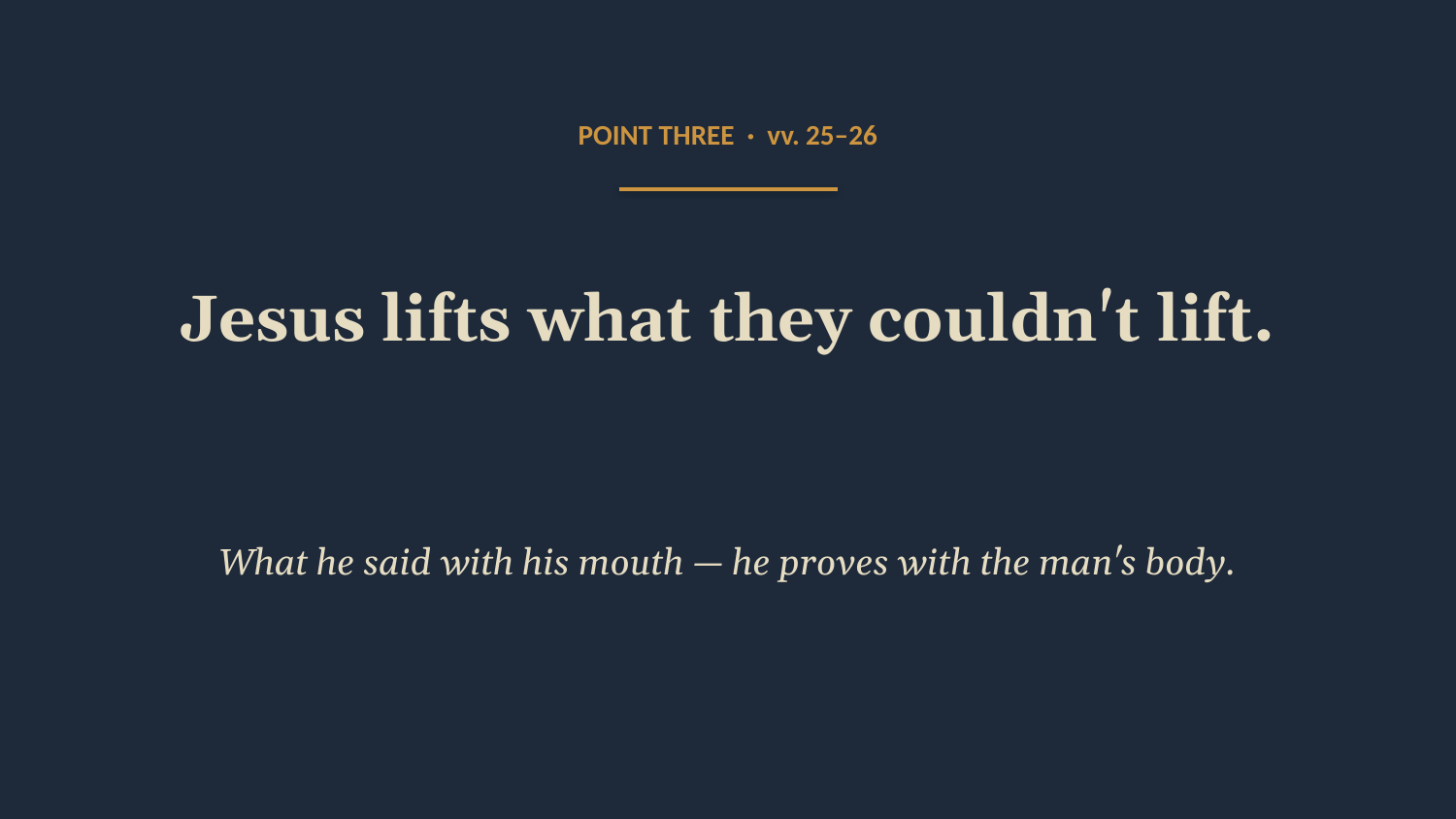

POINT THREE  ·  vv. 25–26
Jesus lifts what they couldn't lift.
What he said with his mouth — he proves with the man's body.